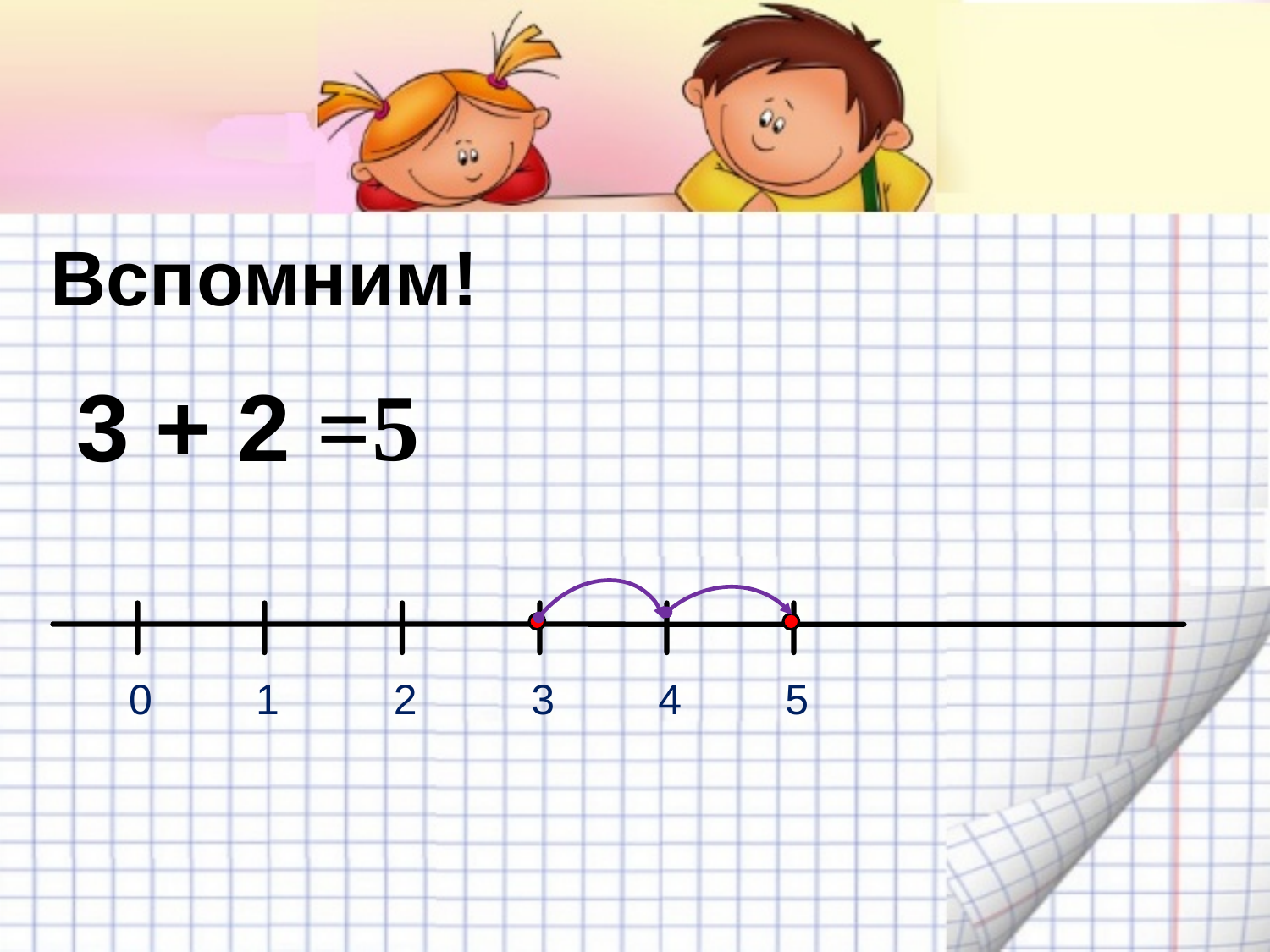

# Вспомним!
5
3 + 2 =

0
1
2
3
4
5